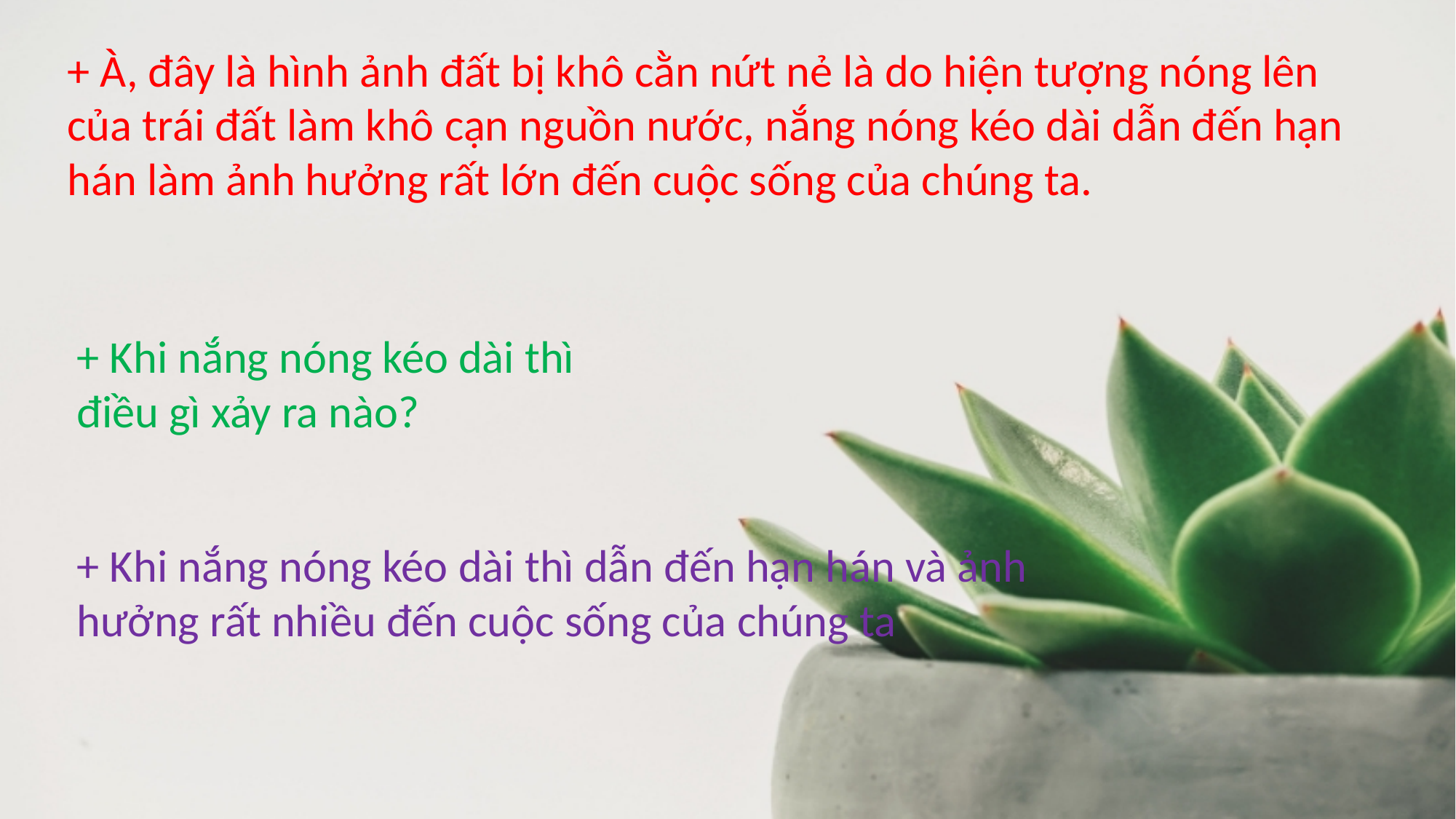

+ À, đây là hình ảnh đất bị khô cằn nứt nẻ là do hiện tượng nóng lên của trái đất làm khô cạn nguồn nước, nắng nóng kéo dài dẫn đến hạn hán làm ảnh hưởng rất lớn đến cuộc sống của chúng ta.
+ Khi nắng nóng kéo dài thì điều gì xảy ra nào?
+ Khi nắng nóng kéo dài thì dẫn đến hạn hán và ảnh hưởng rất nhiều đến cuộc sống của chúng ta